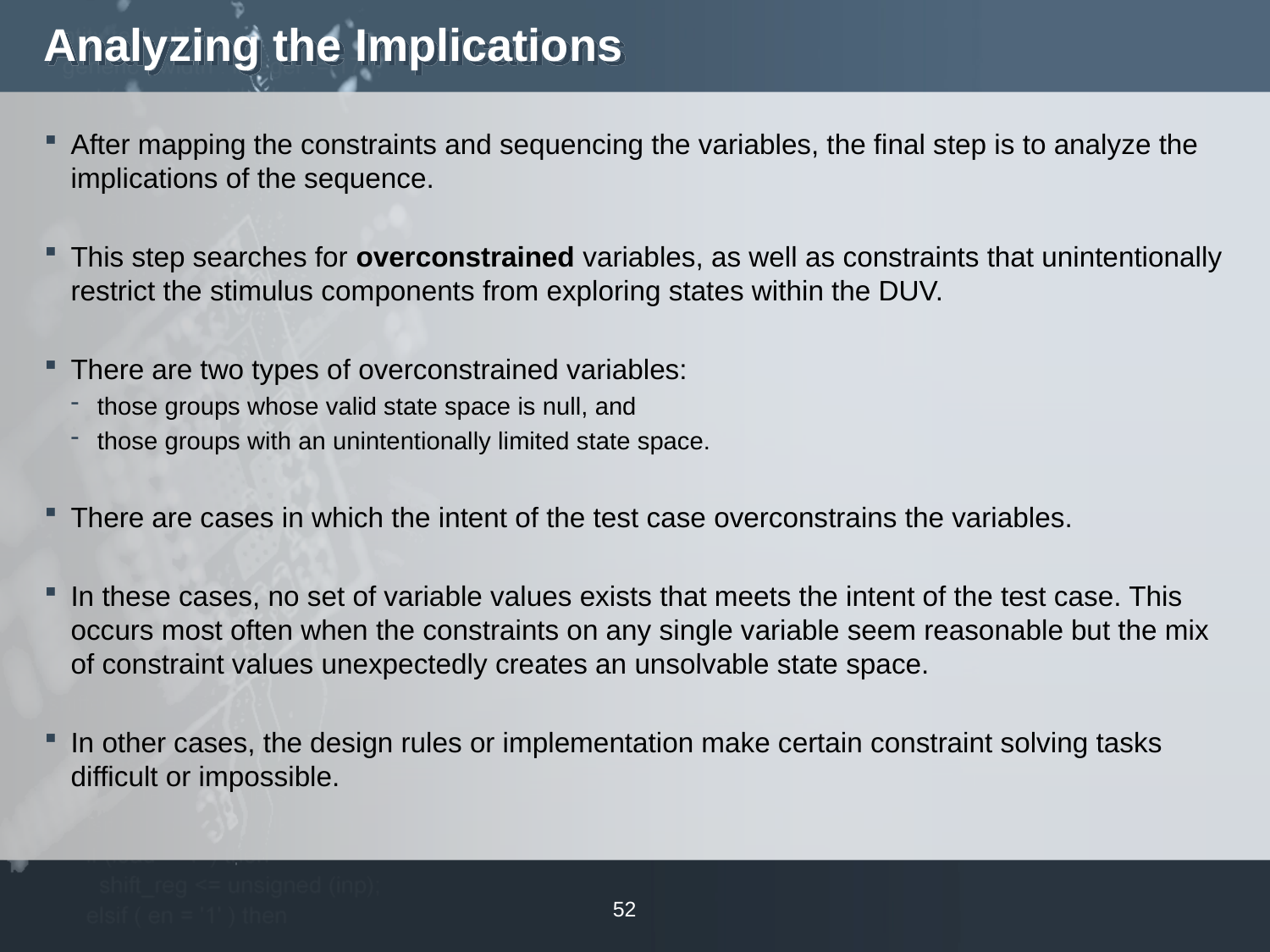

# Analyzing the Implications
After mapping the constraints and sequencing the variables, the final step is to analyze the implications of the sequence.

This step searches for overconstrained variables, as well as constraints that unintentionally restrict the stimulus components from exploring states within the DUV.

There are two types of overconstrained variables:
those groups whose valid state space is null, and
those groups with an unintentionally limited state space.

There are cases in which the intent of the test case overconstrains the variables.

In these cases, no set of variable values exists that meets the intent of the test case. This occurs most often when the constraints on any single variable seem reasonable but the mix of constraint values unexpectedly creates an unsolvable state space.

In other cases, the design rules or implementation make certain constraint solving tasks difficult or impossible.
52